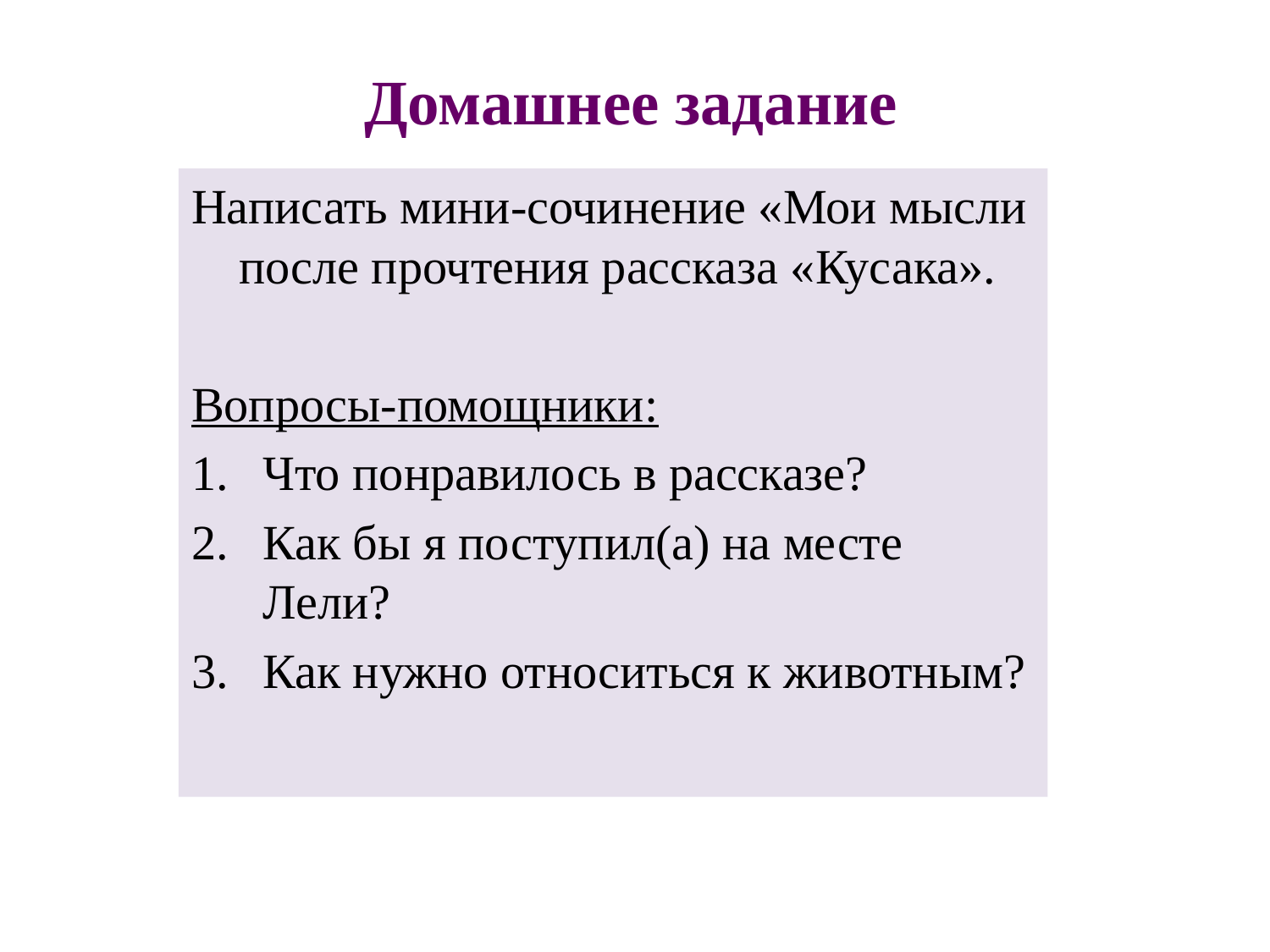

# Домашнее задание
Написать мини-сочинение «Мои мысли после прочтения рассказа «Кусака».

Вопросы-помощники:
Что понравилось в рассказе?
Как бы я поступил(а) на месте Лели?
Как нужно относиться к животным?